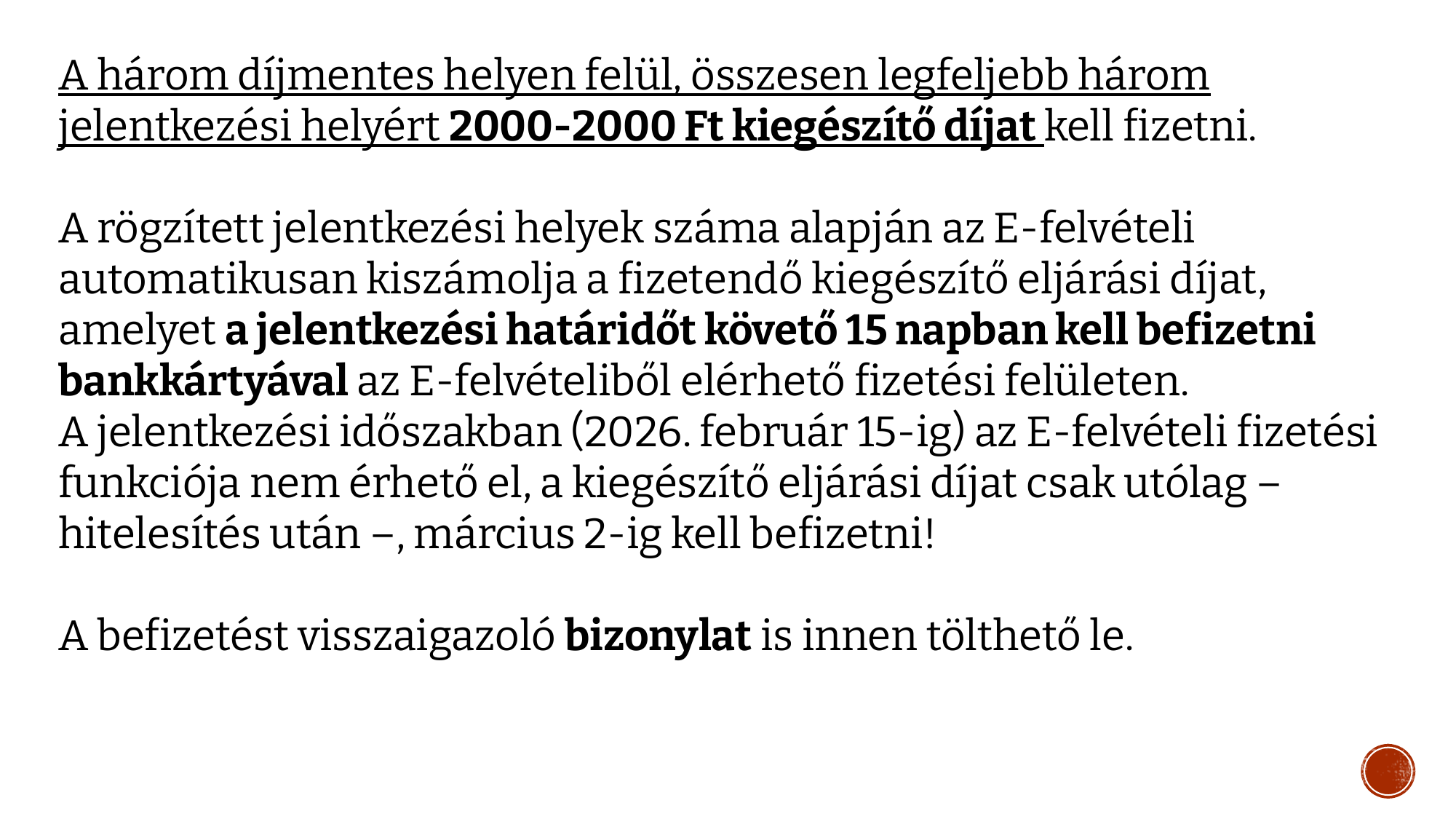

A három díjmentes helyen felül, összesen legfeljebb három jelentkezési helyért 2000-2000 Ft kiegészítő díjat kell fizetni.

A rögzített jelentkezési helyek száma alapján az E-felvételi automatikusan kiszámolja a fizetendő kiegészítő eljárási díjat, amelyet a jelentkezési határidőt követő 15 napban kell befizetni bankkártyával az E-felvételiből elérhető fizetési felületen.
A jelentkezési időszakban (2026. február 15-ig) az E-felvételi fizetési funkciója nem érhető el, a kiegészítő eljárási díjat csak utólag – hitelesítés után –, március 2-ig kell befizetni!

A befizetést visszaigazoló bizonylat is innen tölthető le.